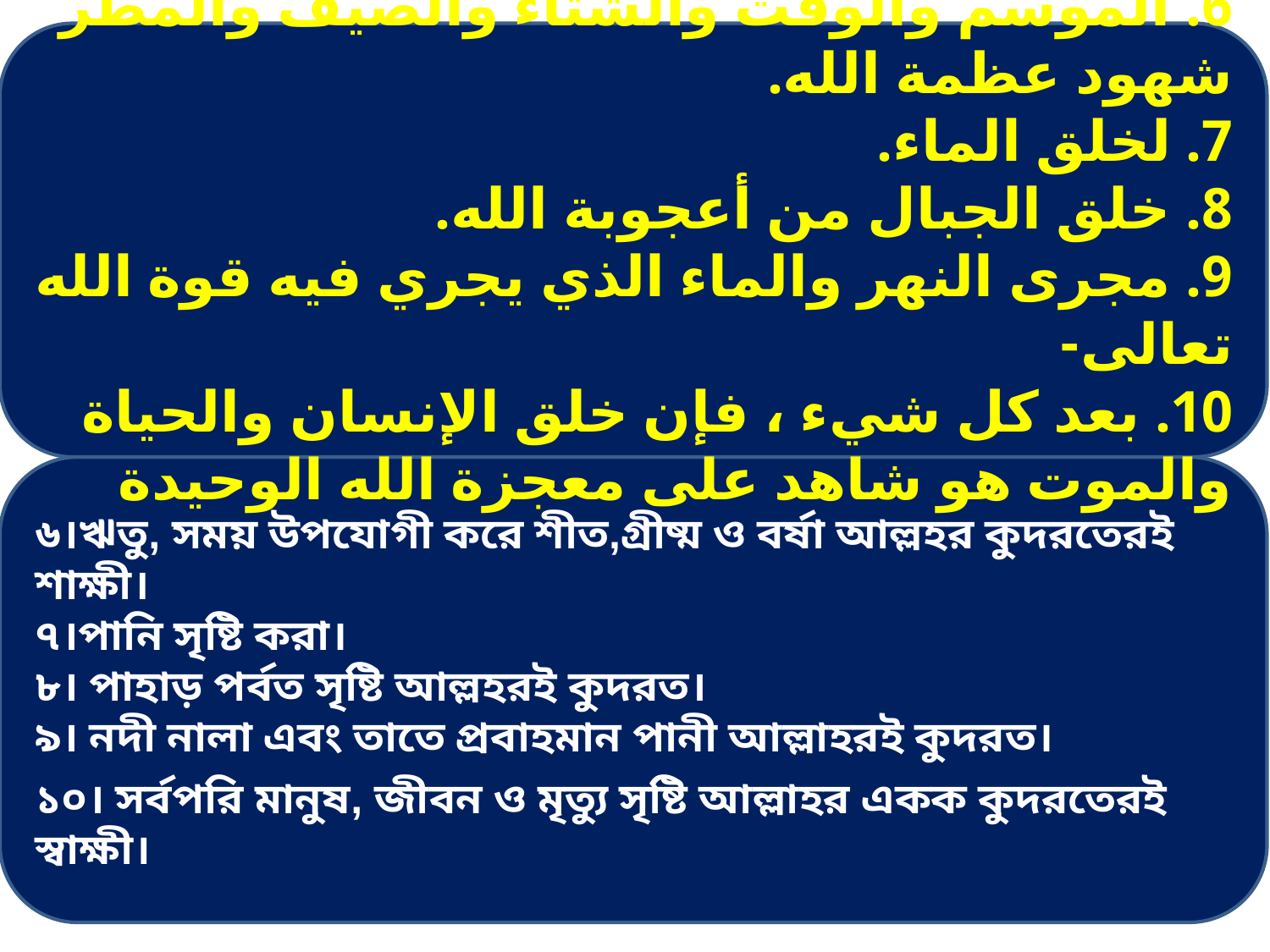

6. الموسم والوقت والشتاء والصيف والمطر شهود عظمة الله.
7. لخلق الماء.
8. خلق الجبال من أعجوبة الله.
9. مجرى النهر والماء الذي يجري فيه قوة الله تعالى-
10. بعد كل شيء ، فإن خلق الإنسان والحياة والموت هو شاهد على معجزة الله الوحيدة
৬।ঋতু, সময় উপযোগী করে শীত,গ্রীষ্ম ও বর্ষা আল্লহর কুদরতেরই শাক্ষী।
৭।পানি সৃষ্টি করা।
৮। পাহাড় পর্বত সৃষ্টি আল্লহরই কুদরত।
৯। নদী নালা এবং তাতে প্রবাহমান পানী আল্লাহরই কুদরত।
১০। সর্বপরি মানুষ, জীবন ও মৃত্যু সৃষ্টি আল্লাহর একক কুদরতেরই স্বাক্ষী।